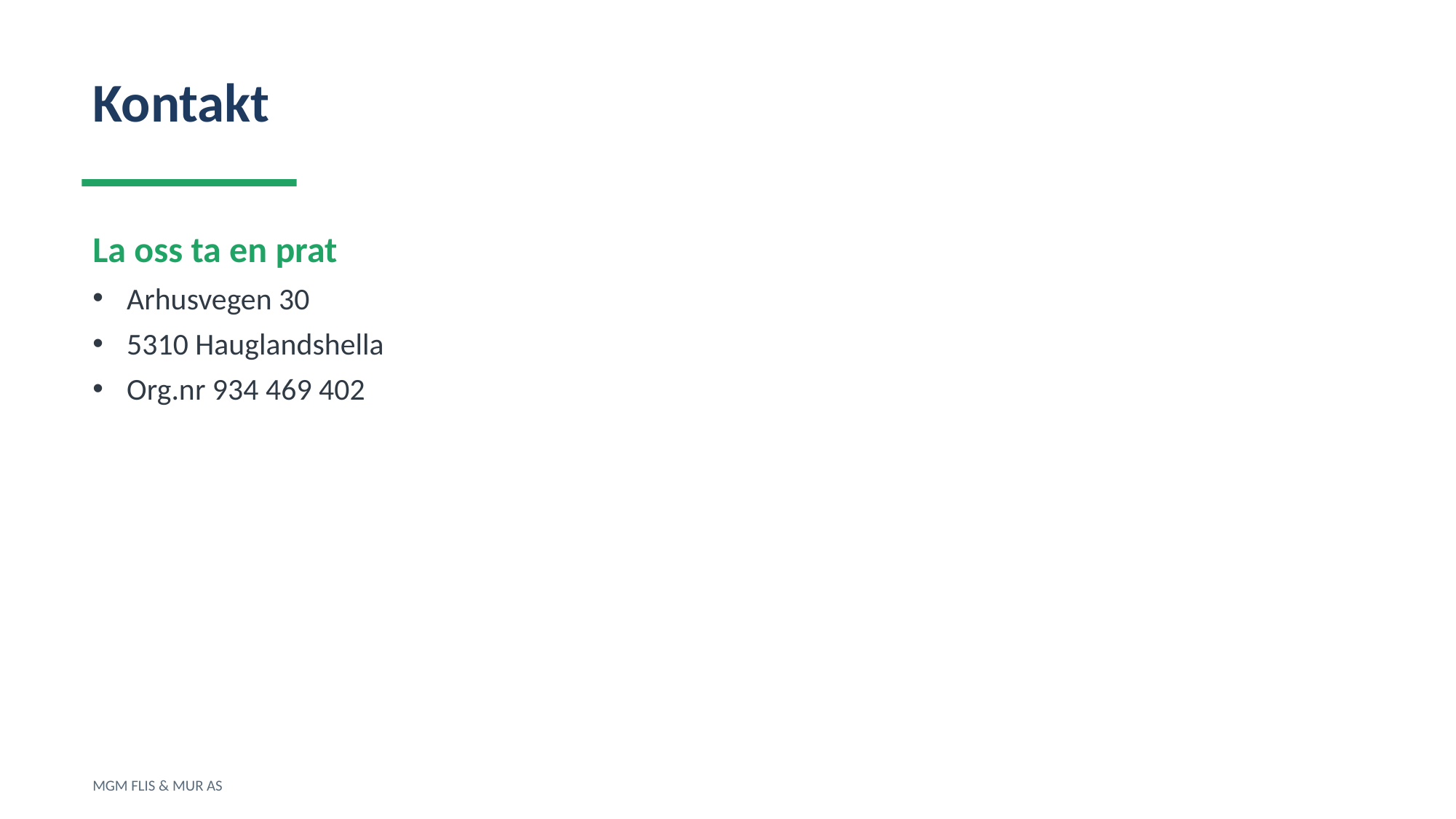

Kontakt

La oss ta en prat
Arhusvegen 30
5310 Hauglandshella
Org.nr 934 469 402
MGM FLIS & MUR AS